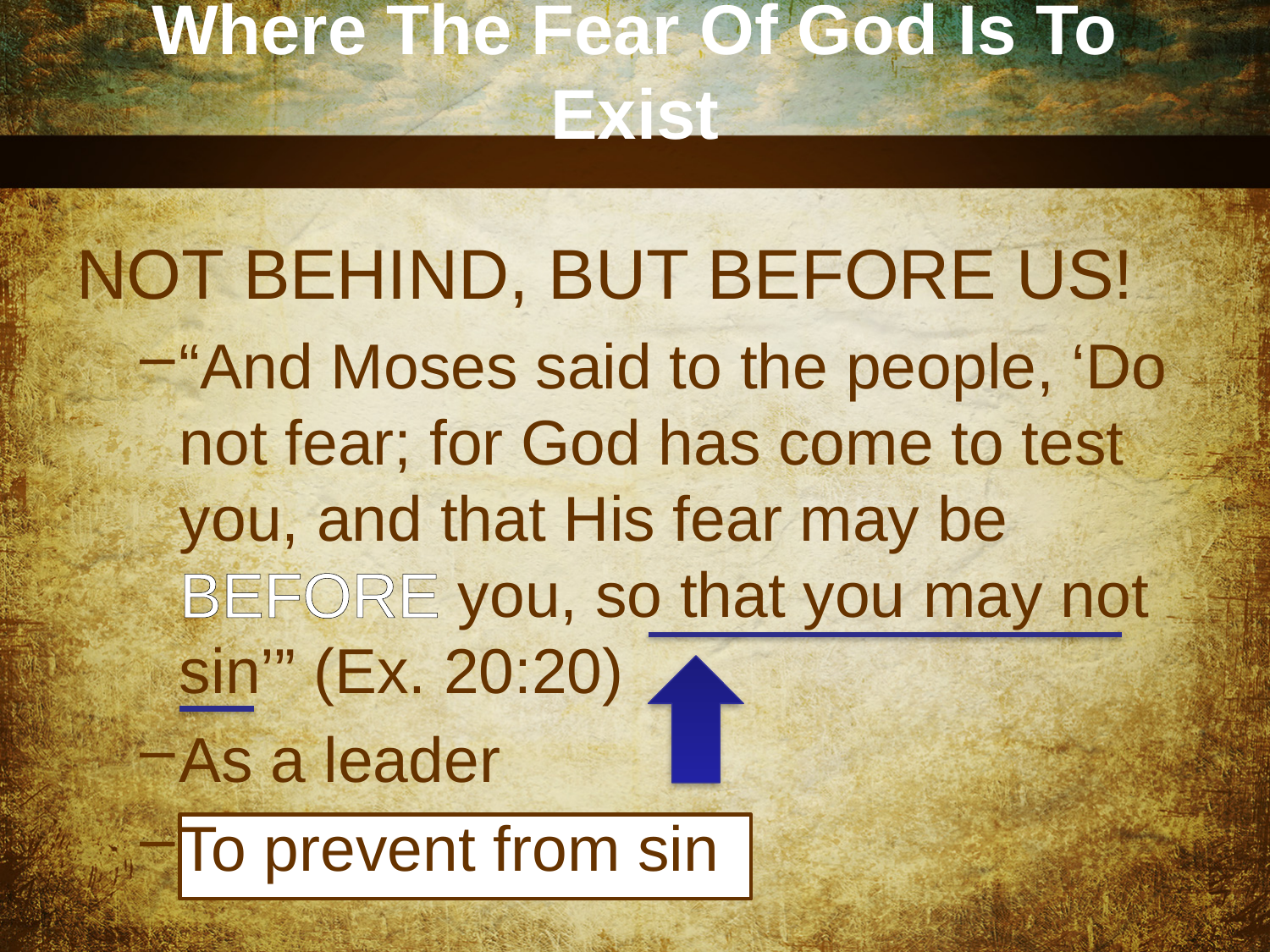

# Where The Fear Of God Is To Exist
NOT BEHIND, BUT BEFORE US!
“And Moses said to the people, ‘Do not fear; for God has come to test you, and that His fear may be BEFORE you, so that you may not sin’” (Ex. 20:20)
As a leader
To prevent from sin